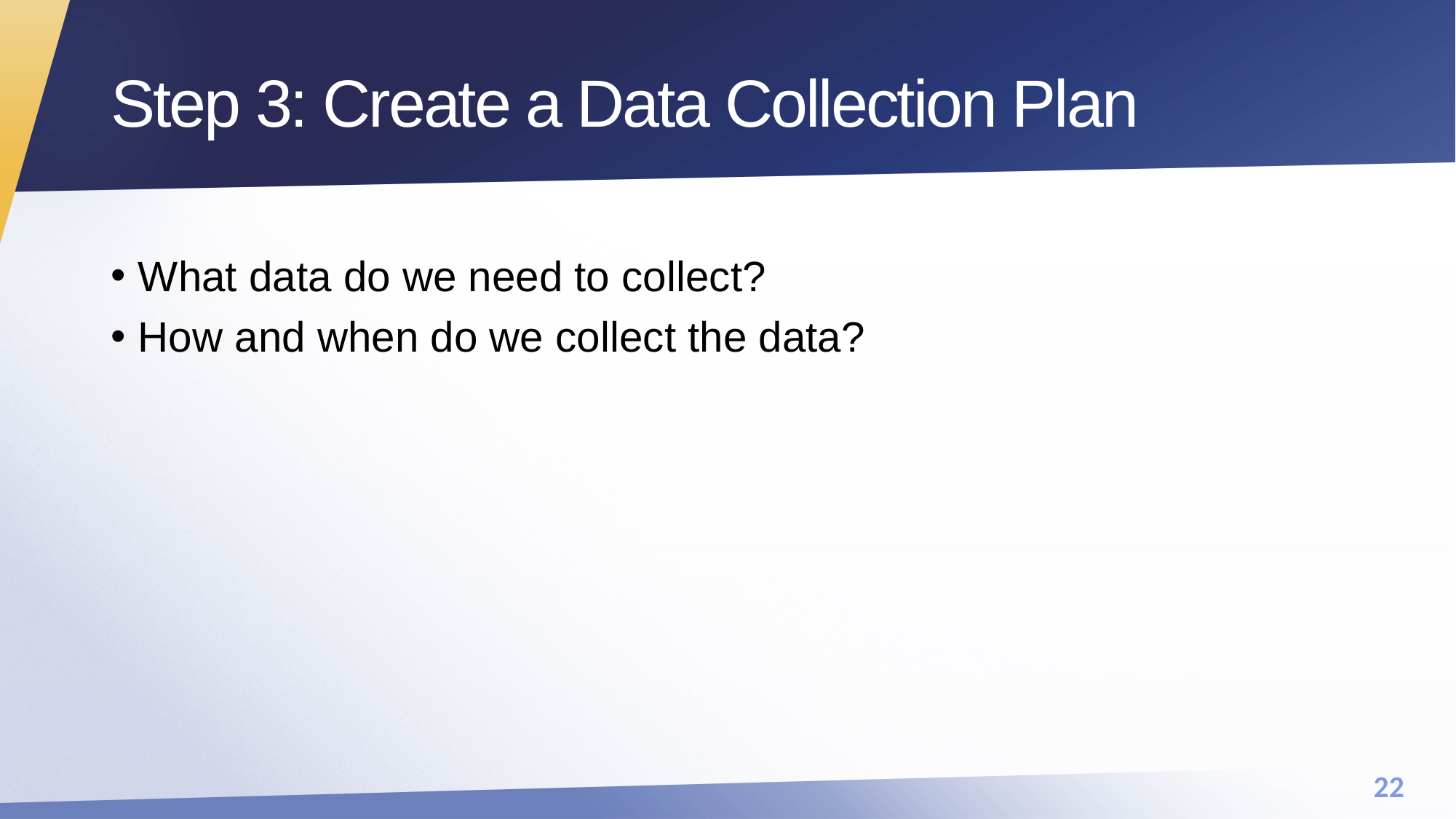

# Step 3: Create a Data Collection Plan
What data do we need to collect?
How and when do we collect the data?